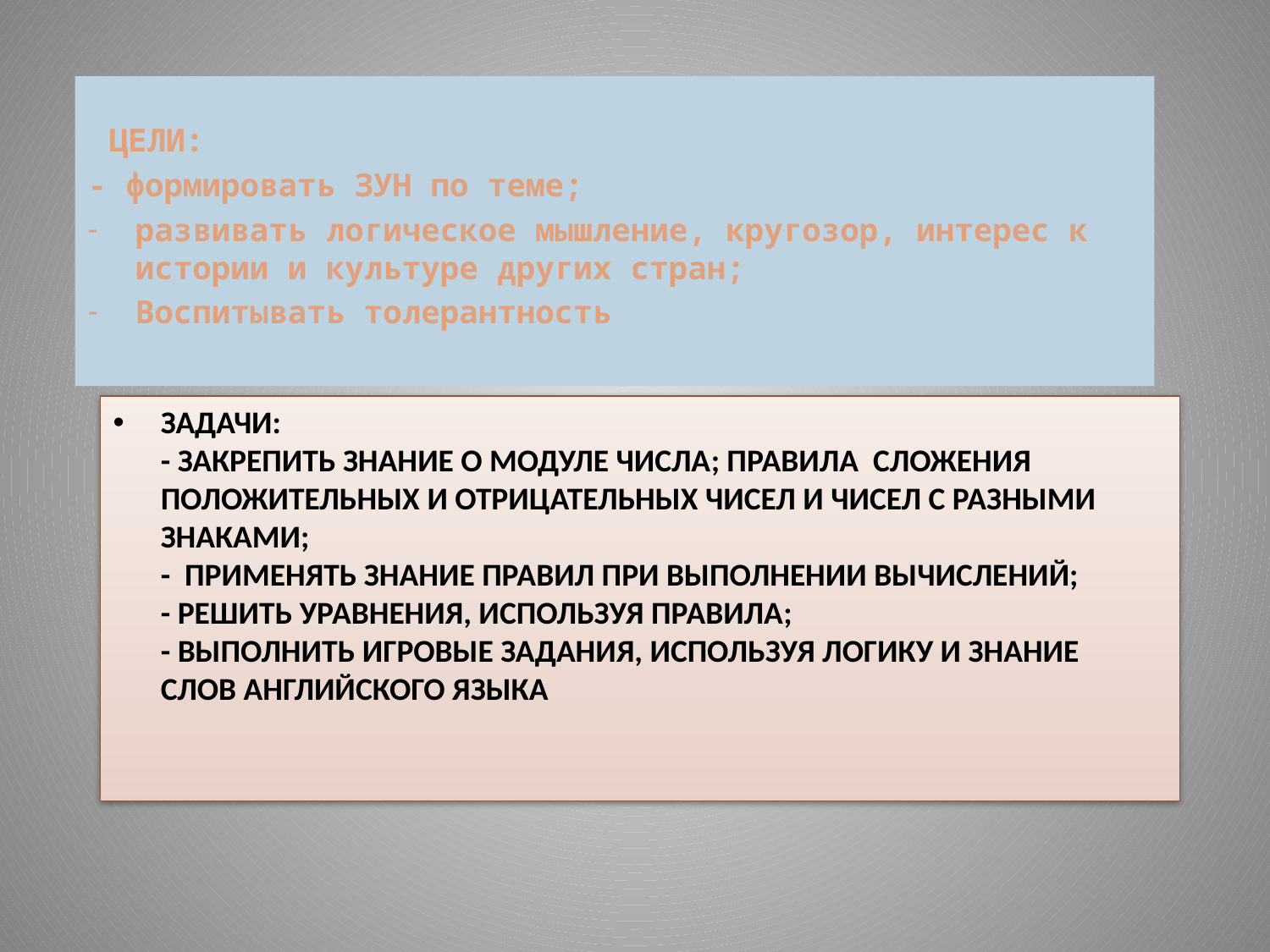

ЦЕЛИ:
- формировать ЗУН по теме;
развивать логическое мышление, кругозор, интерес к истории и культуре других стран;
Воспитывать толерантность

# Задачи: - закрепить знание о модуле числа; правила  сложения положительных и отрицательных чисел и чисел с разными знаками; -  применять знание правил при выполнении вычислений; - решить уравнения, используя правила; - выполнить игровые задания, используя логику и знание  слов английского языка